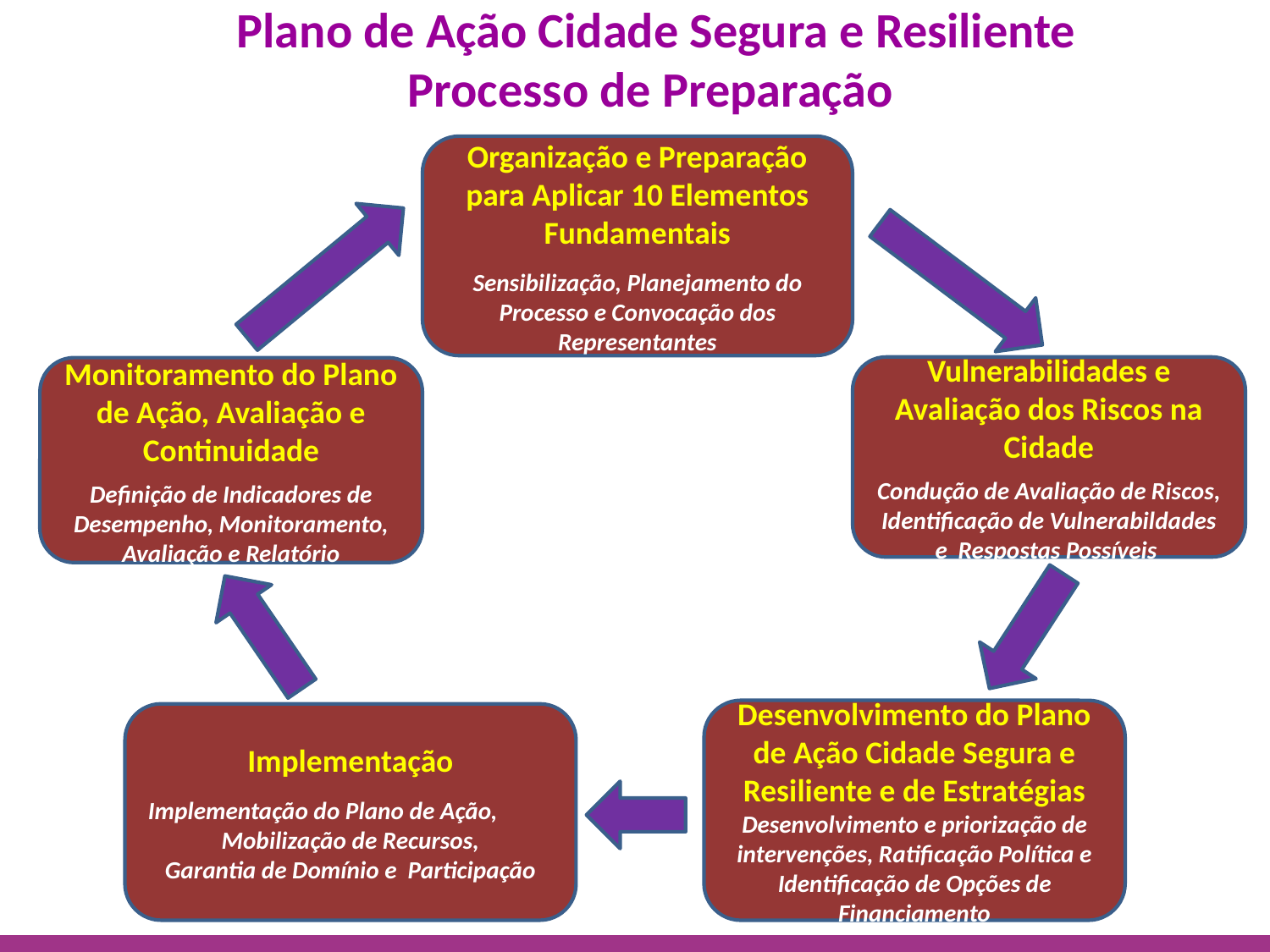

# Plano de Ação Cidade Segura e Resiliente Processo de Preparação
Organização e Preparação para Aplicar 10 Elementos Fundamentais

Sensibilização, Planejamento do Processo e Convocação dos Representantes

Vulnerabilidades e Avaliação dos Riscos na Cidade

Condução de Avaliação de Riscos, Identificação de Vulnerabildades e  Respostas Possíveis
Monitoramento do Plano de Ação, Avaliação e Continuidade

Definição de Indicadores de Desempenho, Monitoramento, Avaliação e Relatório

Desenvolvimento do Plano de Ação Cidade Segura e Resiliente e de Estratégias
Desenvolvimento e priorização de intervenções, Ratificação Política e Identificação de Opções de Financiamento
Implementação

Implementação do Plano de Ação,           Mobilização de Recursos,
Garantia de Domínio e  Participação